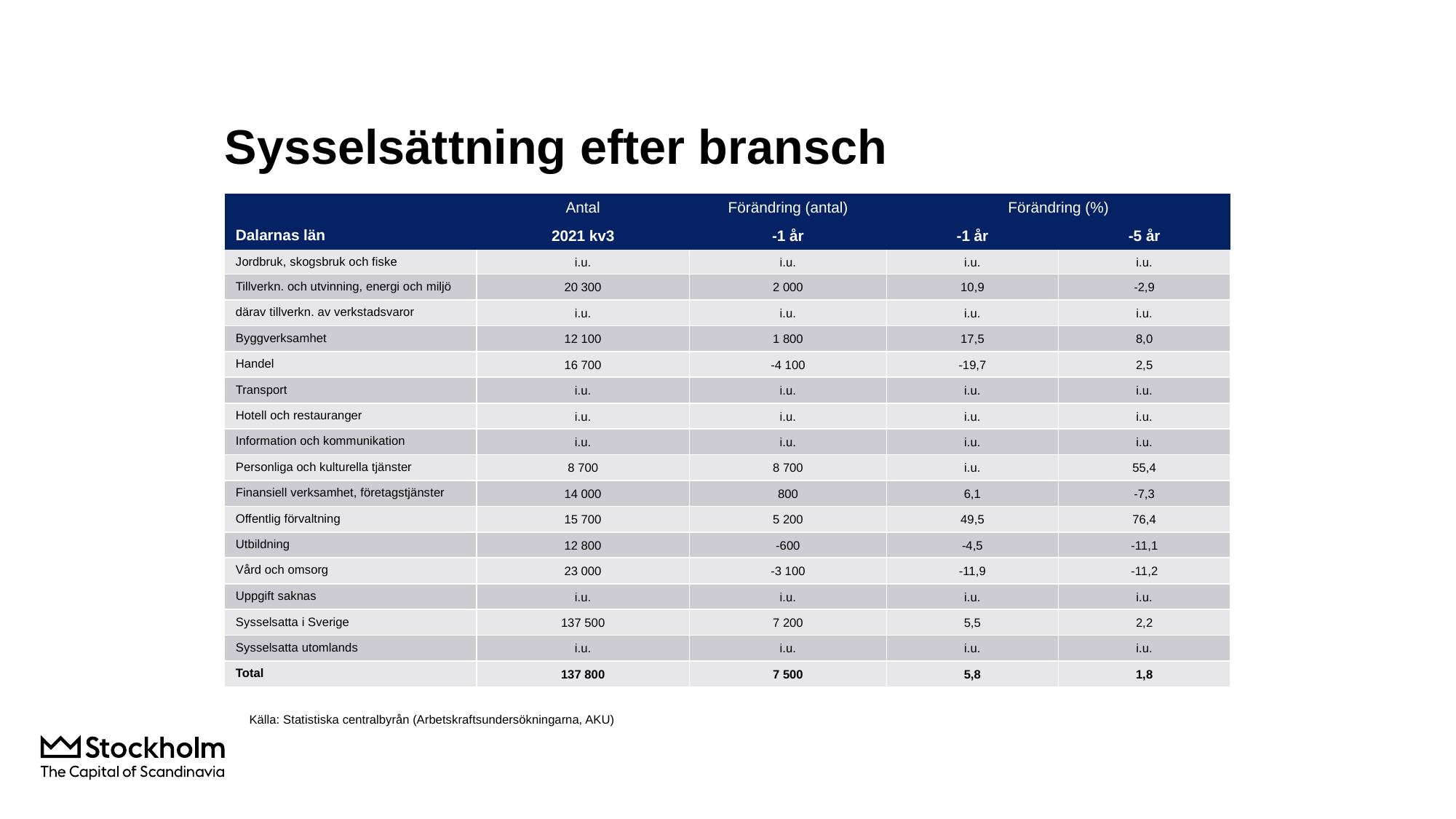

# Sysselsättning efter bransch
|  | Antal | Förändring (antal) | Förändring (%) |  |
| --- | --- | --- | --- | --- |
| Dalarnas län | 2021 kv3 | -1 år | -1 år | -5 år |
| Jordbruk, skogsbruk och fiske | i.u. | i.u. | i.u. | i.u. |
| Tillverkn. och utvinning, energi och miljö | 20 300 | 2 000 | 10,9 | -2,9 |
| därav tillverkn. av verkstadsvaror | i.u. | i.u. | i.u. | i.u. |
| Byggverksamhet | 12 100 | 1 800 | 17,5 | 8,0 |
| Handel | 16 700 | -4 100 | -19,7 | 2,5 |
| Transport | i.u. | i.u. | i.u. | i.u. |
| Hotell och restauranger | i.u. | i.u. | i.u. | i.u. |
| Information och kommunikation | i.u. | i.u. | i.u. | i.u. |
| Personliga och kulturella tjänster | 8 700 | 8 700 | i.u. | 55,4 |
| Finansiell verksamhet, företagstjänster | 14 000 | 800 | 6,1 | -7,3 |
| Offentlig förvaltning | 15 700 | 5 200 | 49,5 | 76,4 |
| Utbildning | 12 800 | -600 | -4,5 | -11,1 |
| Vård och omsorg | 23 000 | -3 100 | -11,9 | -11,2 |
| Uppgift saknas | i.u. | i.u. | i.u. | i.u. |
| Sysselsatta i Sverige | 137 500 | 7 200 | 5,5 | 2,2 |
| Sysselsatta utomlands | i.u. | i.u. | i.u. | i.u. |
| Total | 137 800 | 7 500 | 5,8 | 1,8 |
Källa: Statistiska centralbyrån (Arbetskraftsundersökningarna, AKU)